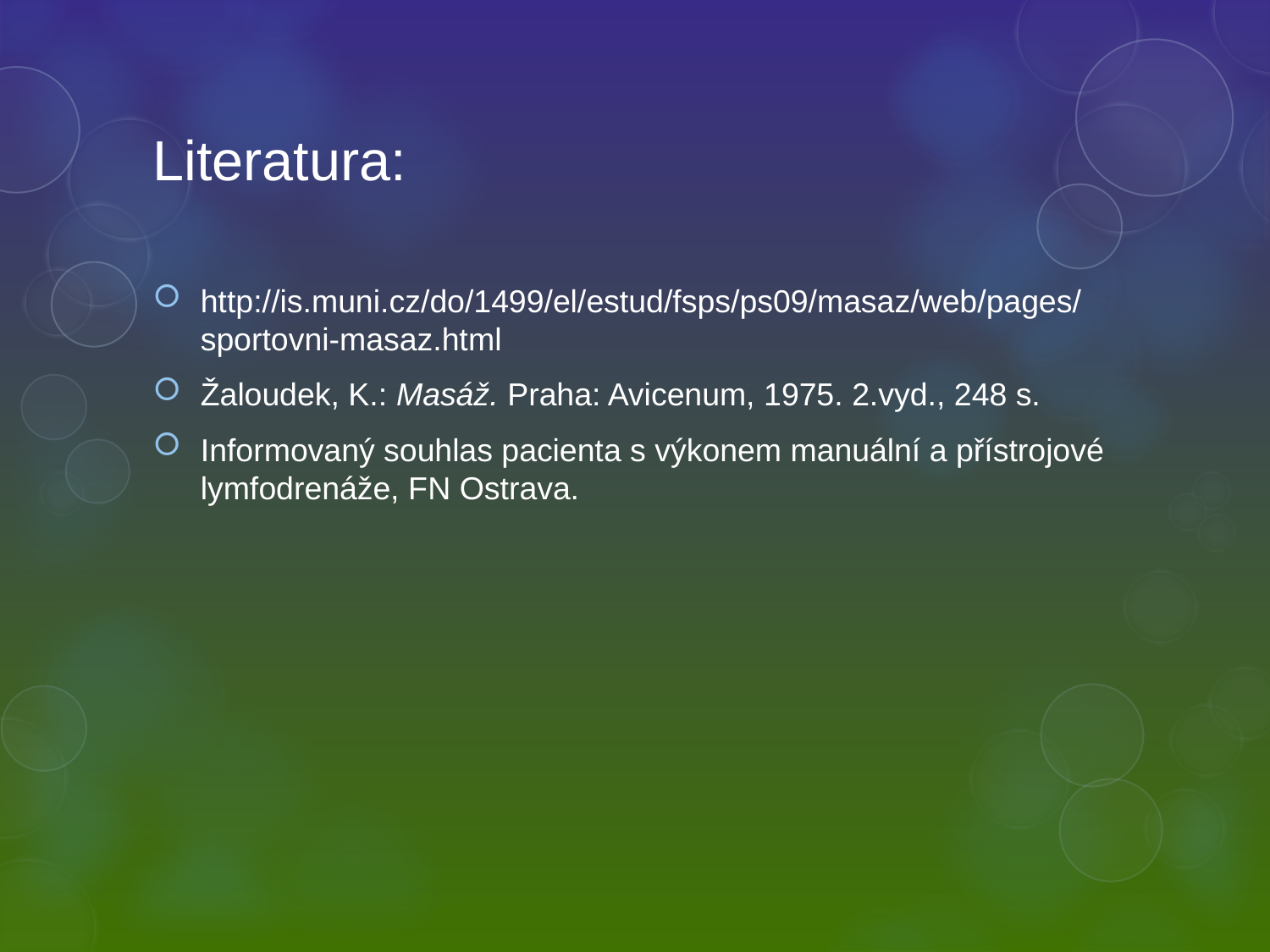

# Literatura:
http://is.muni.cz/do/1499/el/estud/fsps/ps09/masaz/web/pages/sportovni-masaz.html
Žaloudek, K.: Masáž. Praha: Avicenum, 1975. 2.vyd., 248 s.
Informovaný souhlas pacienta s výkonem manuální a přístrojové lymfodrenáže, FN Ostrava.